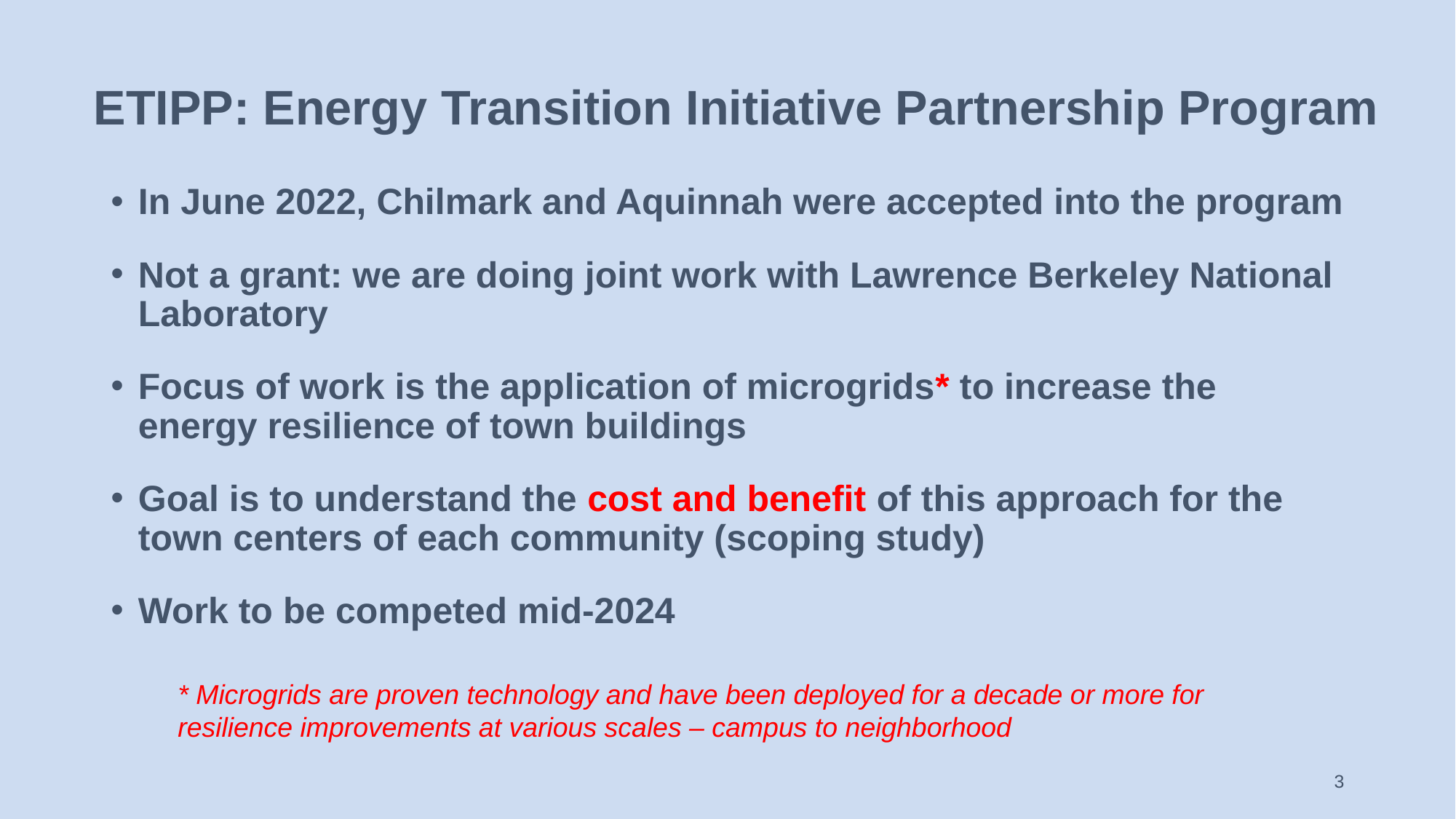

# ETIPP: Energy Transition Initiative Partnership Program
In June 2022, Chilmark and Aquinnah were accepted into the program
Not a grant: we are doing joint work with Lawrence Berkeley National Laboratory
Focus of work is the application of microgrids* to increase the energy resilience of town buildings
Goal is to understand the cost and benefit of this approach for the town centers of each community (scoping study)
Work to be competed mid-2024
* Microgrids are proven technology and have been deployed for a decade or more for resilience improvements at various scales – campus to neighborhood
3